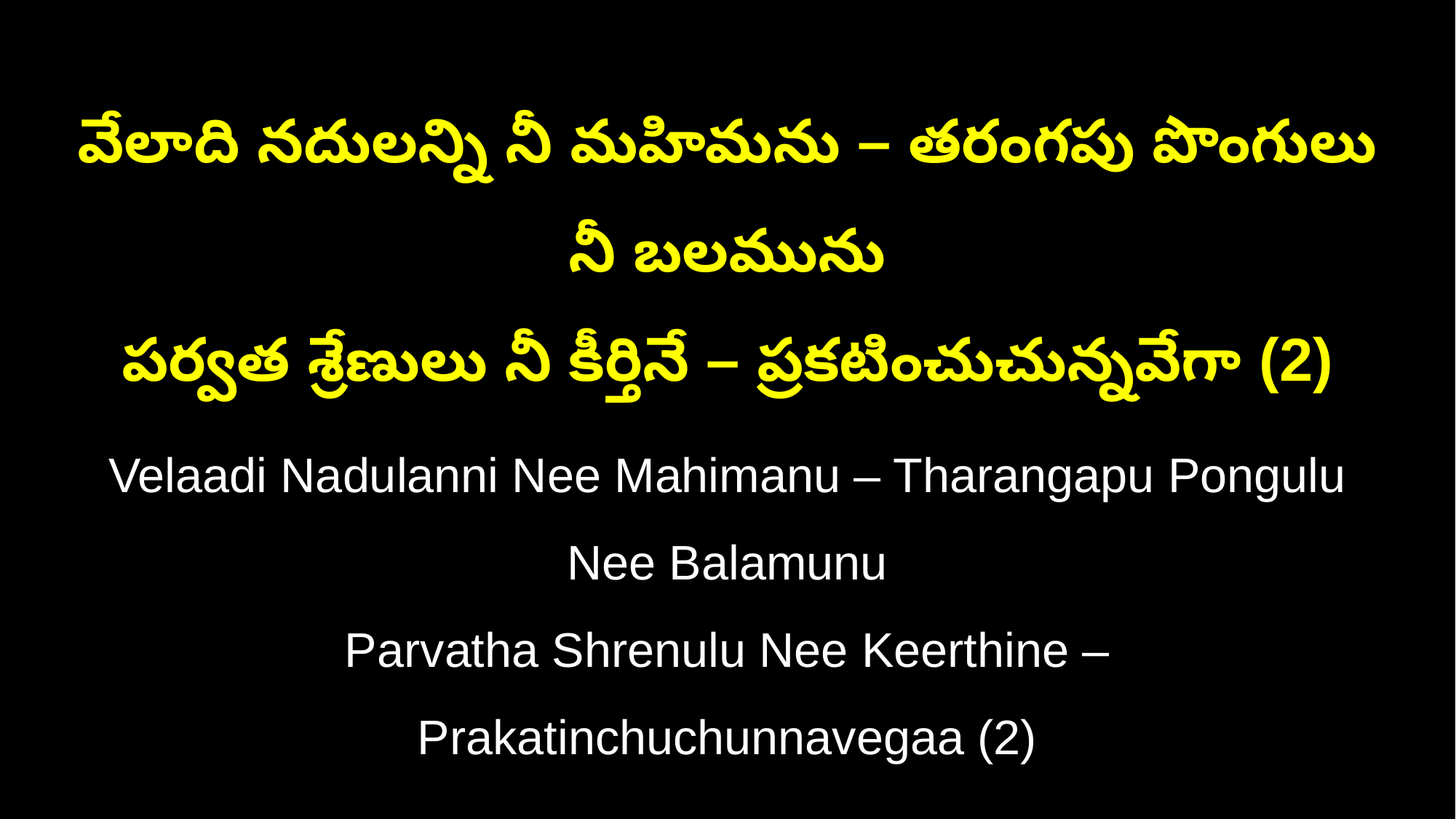

వేలాది నదులన్ని నీ మహిమను – తరంగపు పొంగులు నీ బలమును
పర్వత శ్రేణులు నీ కీర్తినే – ప్రకటించుచున్నవేగా (2)
Velaadi Nadulanni Nee Mahimanu – Tharangapu Pongulu Nee Balamunu
Parvatha Shrenulu Nee Keerthine – Prakatinchuchunnavegaa (2)